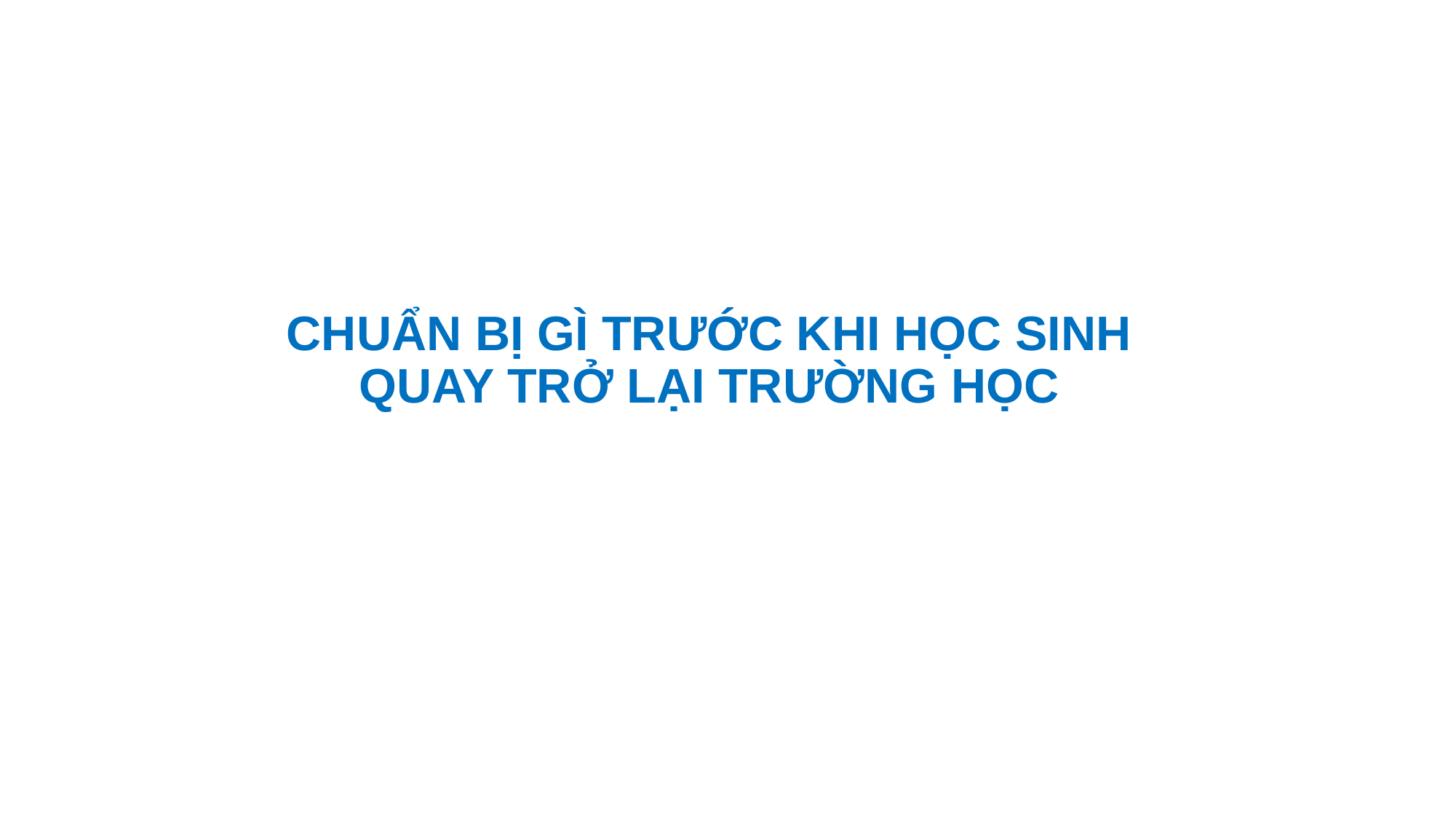

# CHUẨN BỊ GÌ TRƯỚC KHI HỌC SINH QUAY TRỞ LẠI TRƯỜNG HỌC